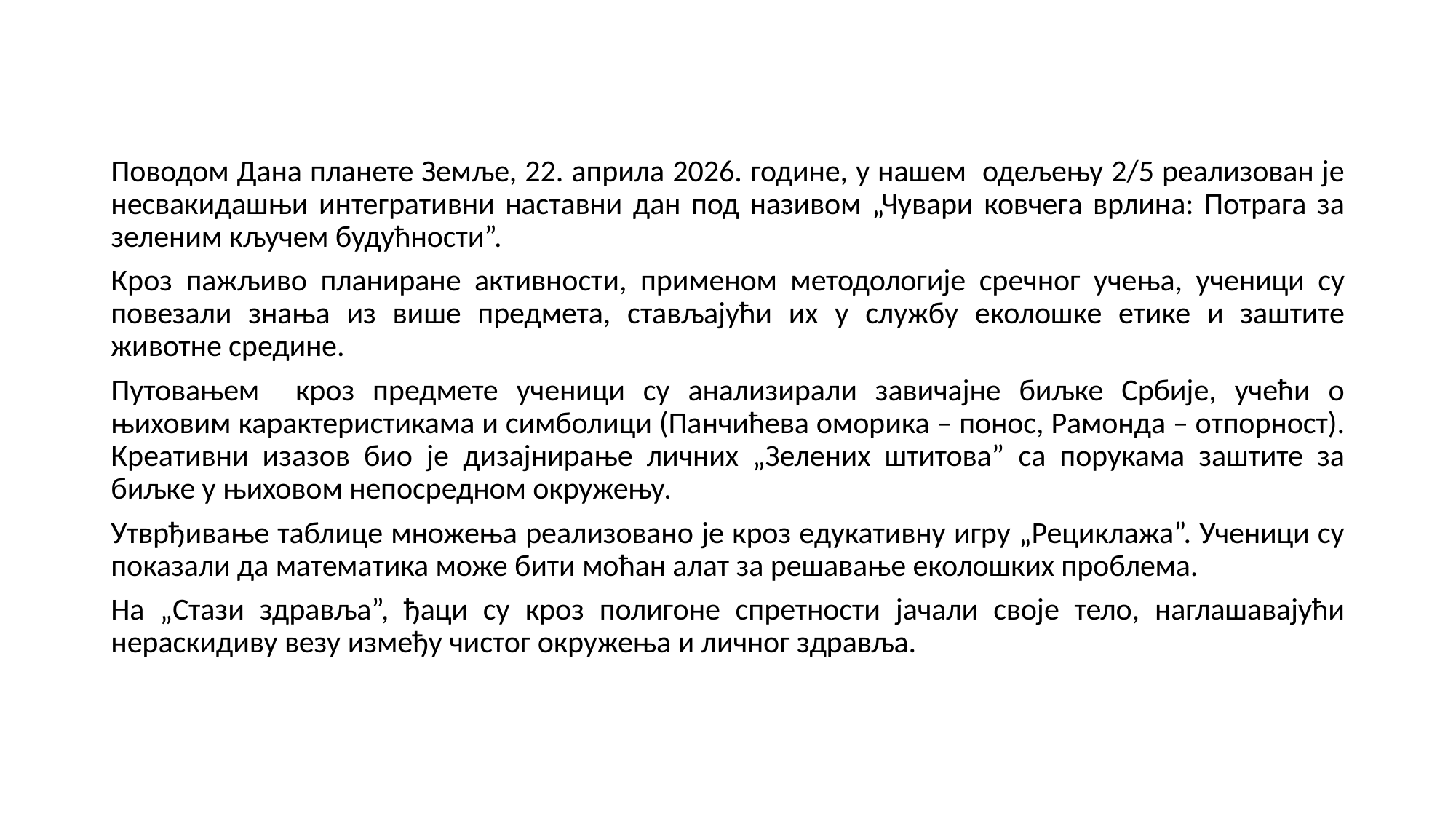

Поводом Дана планете Земље, 22. априла 2026. године, у нашем  одељењу 2/5 реализован је несвакидашњи интегративни наставни дан под називом „Чувари ковчега врлина: Потрага за зеленим кључем будућности”.
Кроз пажљиво планиране активности, применом методологије сречног учења, ученици су повезали знања из више предмета, стављајући их у службу еколошке етике и заштите животне средине.
Путовањем  кроз предмете ученици су анализирали завичајне биљке Србије, учећи о њиховим карактеристикама и симболици (Панчићева оморика – понос, Рамонда – отпорност). Креативни изазов био је дизајнирање личних „Зелених штитова” са порукама заштите за биљке у њиховом непосредном окружењу.
Утврђивање таблице множења реализовано је кроз едукативну игру „Рециклажа”. Ученици су показали да математика може бити моћан алат за решавање еколошких проблема.
На „Стази здравља”, ђаци су кроз полигоне спретности јачали своје тело, наглашавајући нераскидиву везу између чистог окружења и личног здравља.